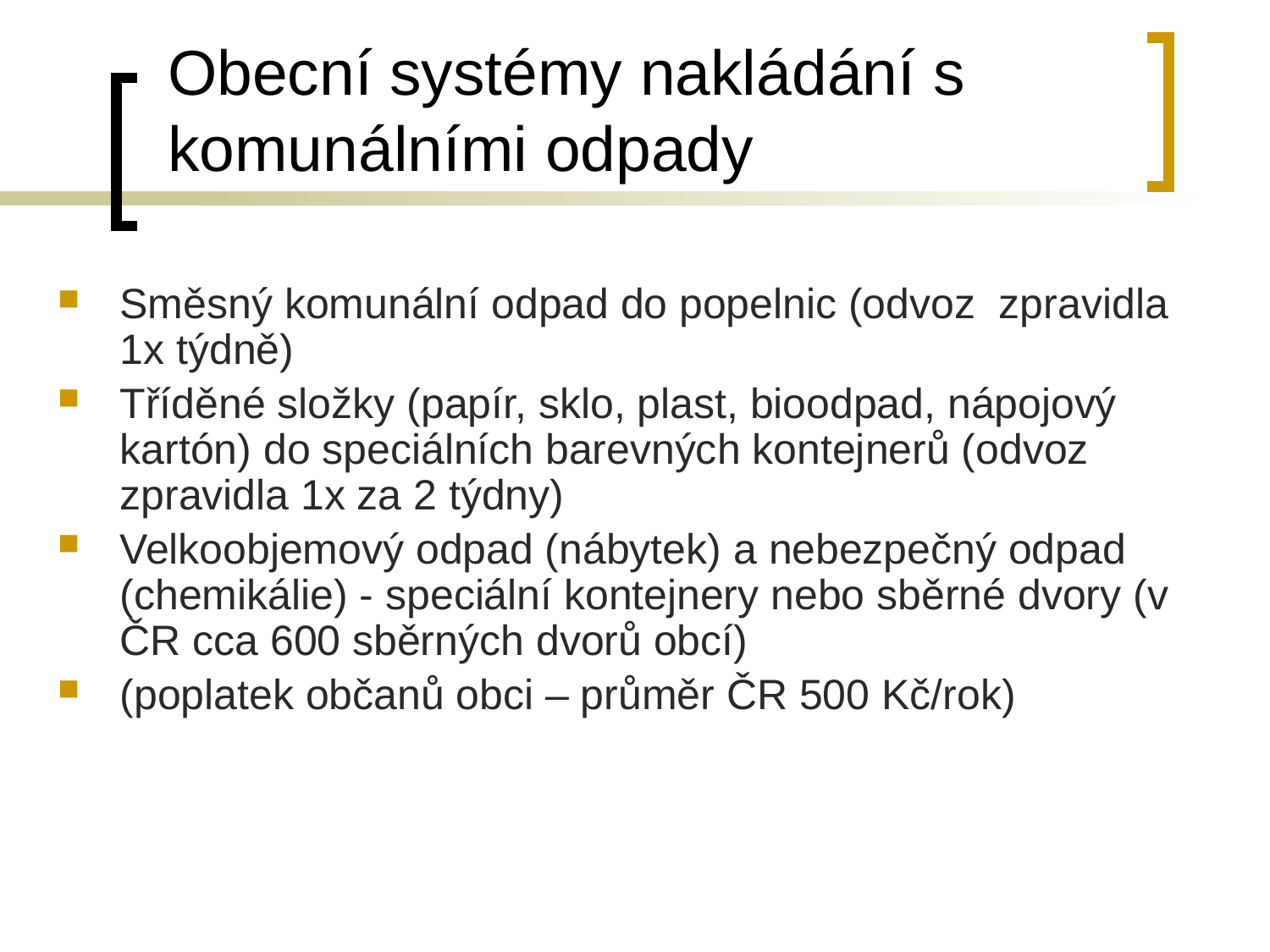

# Obecní systémy nakládání s komunálními odpady
Směsný komunální odpad do popelnic (odvoz  zpravidla 1x týdně)
Tříděné složky (papír, sklo, plast, bioodpad, nápojový kartón) do speciálních barevných kontejnerů (odvoz zpravidla 1x za 2 týdny)
Velkoobjemový odpad (nábytek) a nebezpečný odpad (chemikálie) - speciální kontejnery nebo sběrné dvory (v ČR cca 600 sběrných dvorů obcí)
(poplatek občanů obci – průměr ČR 500 Kč/rok)